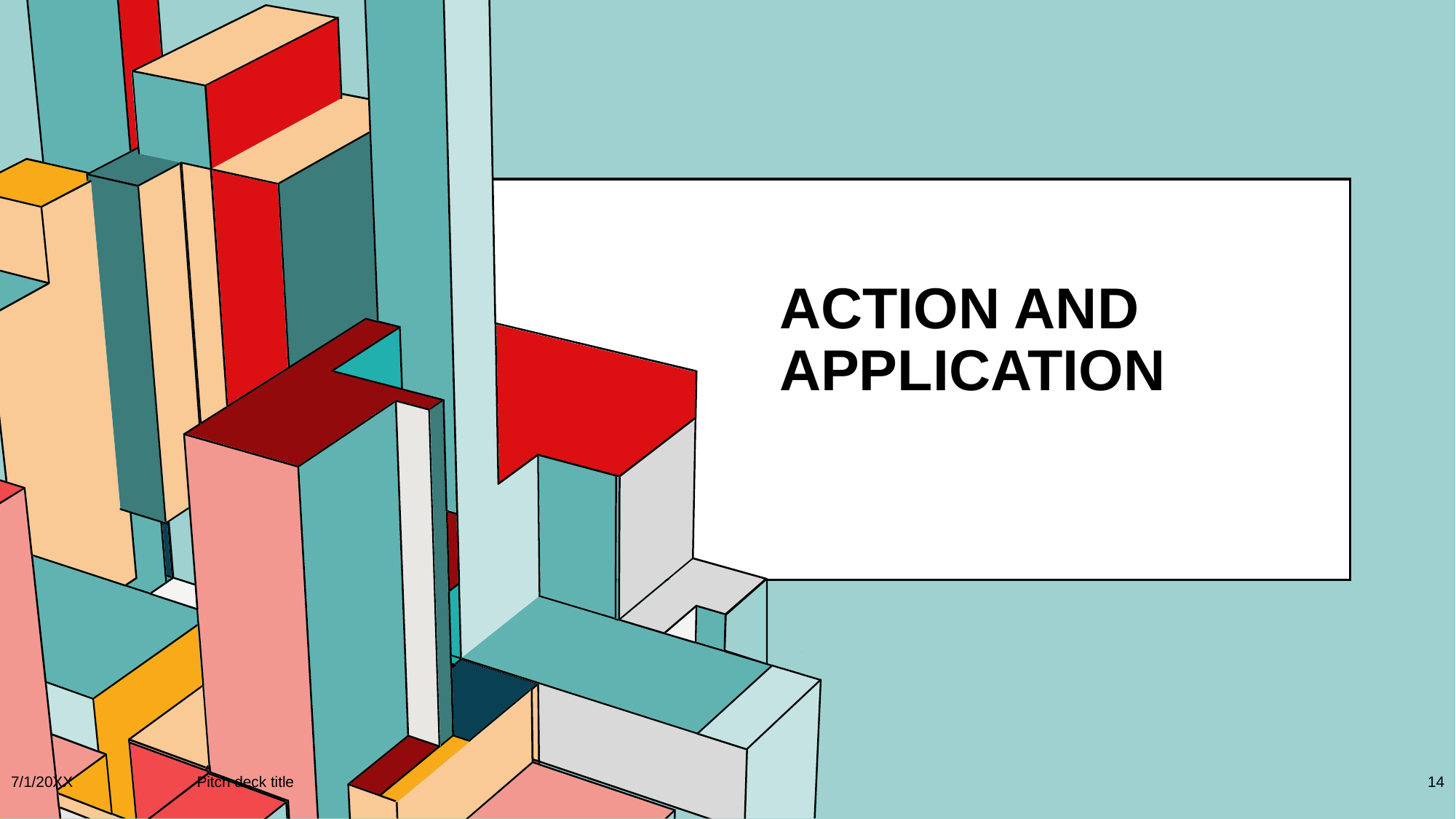

# Action and Application

7/1/20XX
Pitch deck title
14